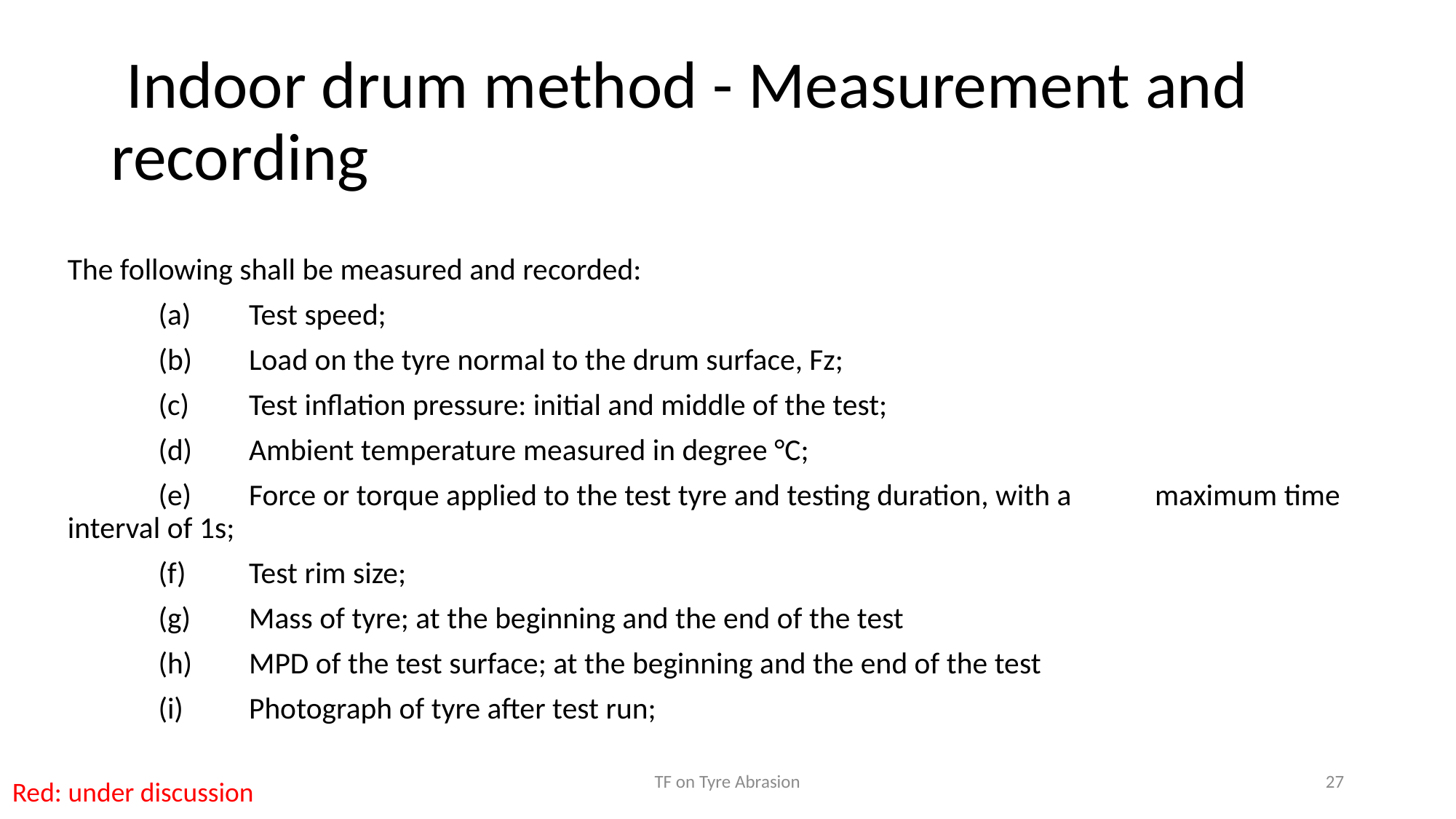

# Indoor drum method - Measurement and recording
The following shall be measured and recorded:
	(a) 	Test speed;
	(b) 	Load on the tyre normal to the drum surface, Fz;
	(c) 	Test inflation pressure: initial and middle of the test;
	(d) 	Ambient temperature measured in degree °C;
	(e) 	Force or torque applied to the test tyre and testing duration, with a 			maximum time interval of 1s;
	(f) 	Test rim size;
	(g) 	Mass of tyre; at the beginning and the end of the test
	(h) 	MPD of the test surface; at the beginning and the end of the test
	(i)	Photograph of tyre after test run;

Red: under discussion
TF on Tyre Abrasion
27